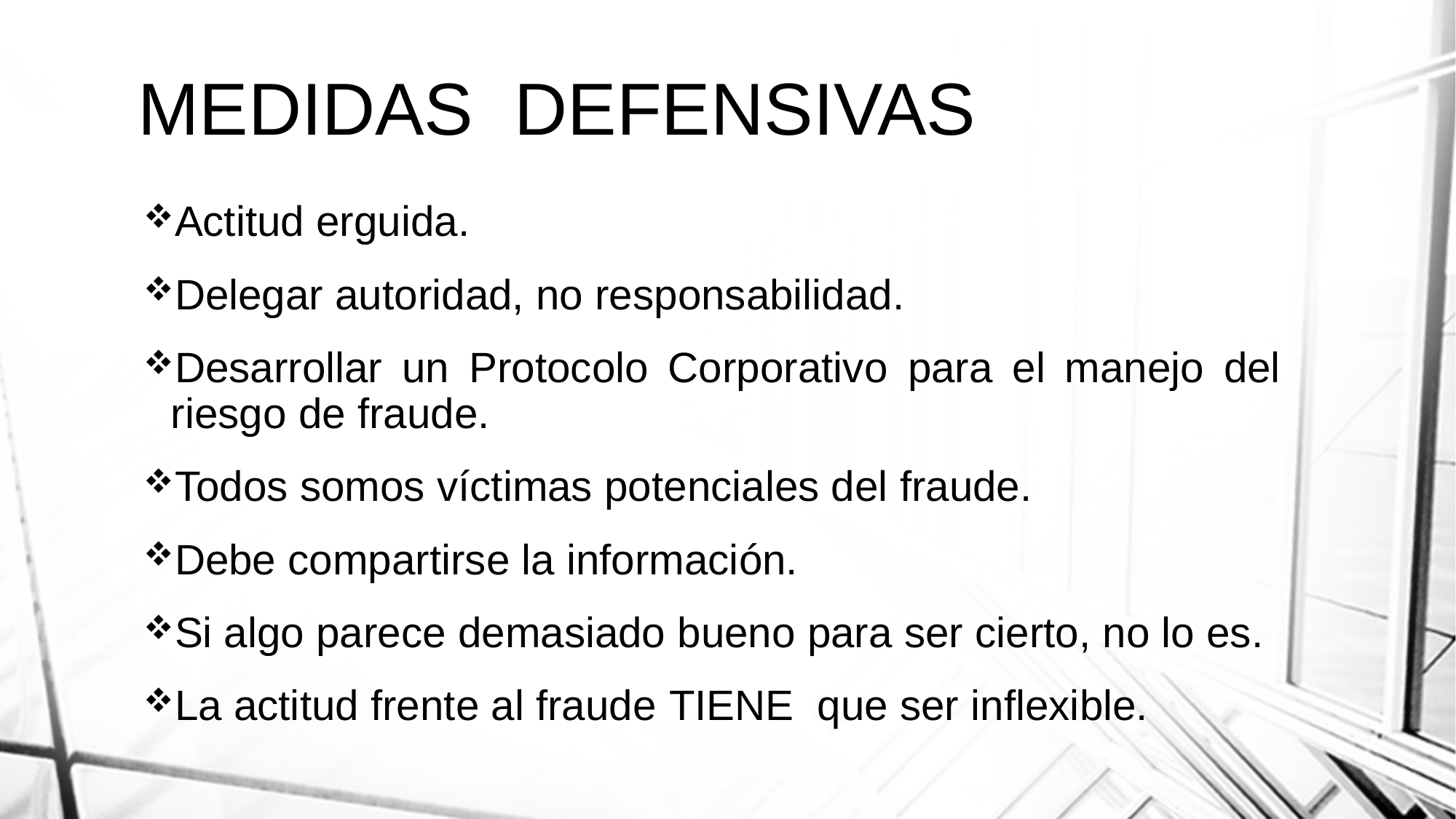

# MEDIDAS  DEFENSIVAS
Actitud erguida.
Delegar autoridad, no responsabilidad.
Desarrollar un Protocolo Corporativo para el manejo del riesgo de fraude.
Todos somos víctimas potenciales del fraude.
Debe compartirse la información.
Si algo parece demasiado bueno para ser cierto, no lo es.
La actitud frente al fraude TIENE  que ser inflexible.